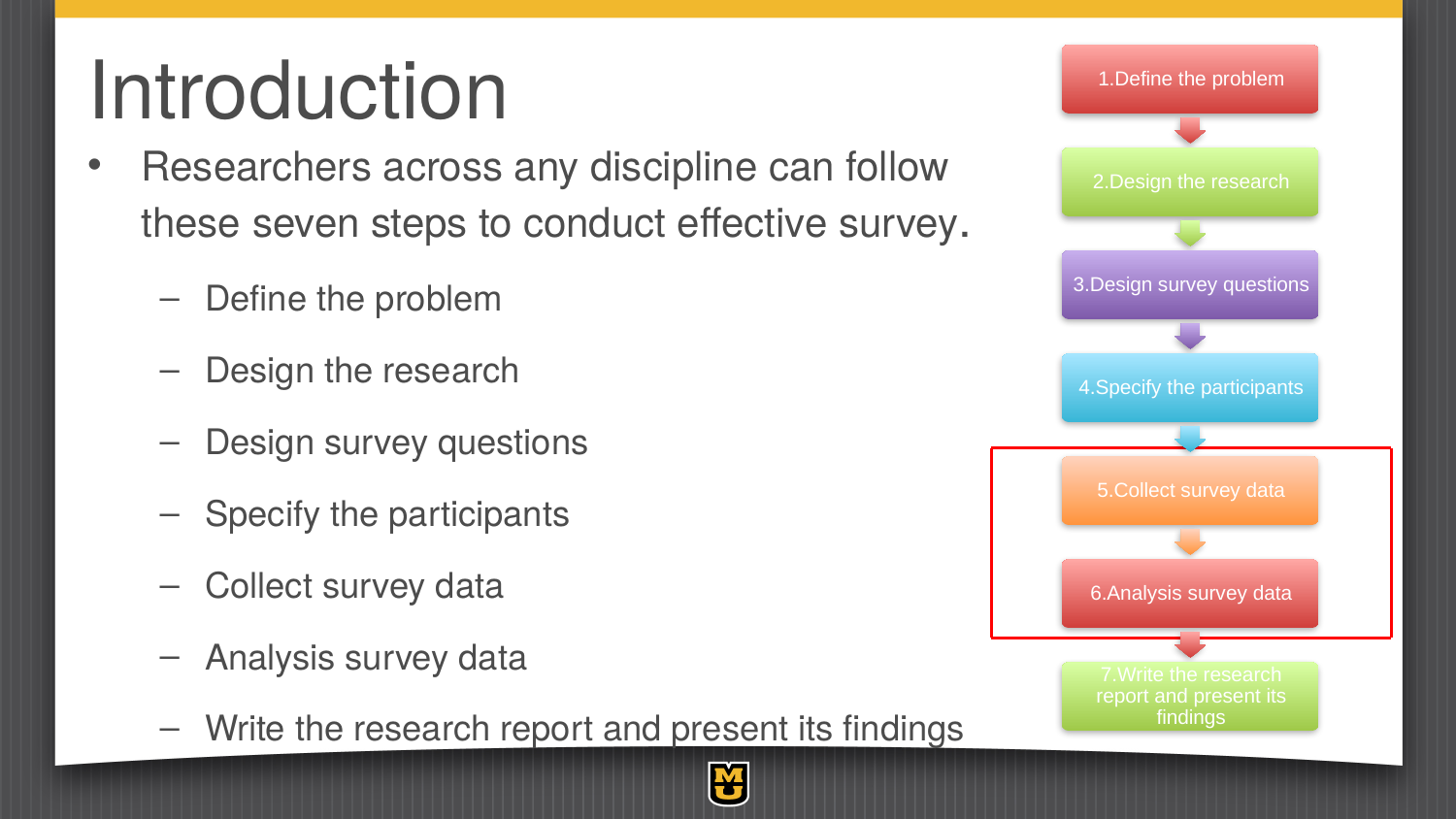

Introduction
1.Define the problem

2.Design the research

3.Design survey questions

4.Specify the participants

5.Collect survey data

6.Analysis survey data

7.Write the research report and present its findings
Researchers across any discipline can follow these seven steps to conduct effective survey.
Define the problem
Design the research
Design survey questions
Specify the participants
Collect survey data
Analysis survey data
Write the research report and present its findings